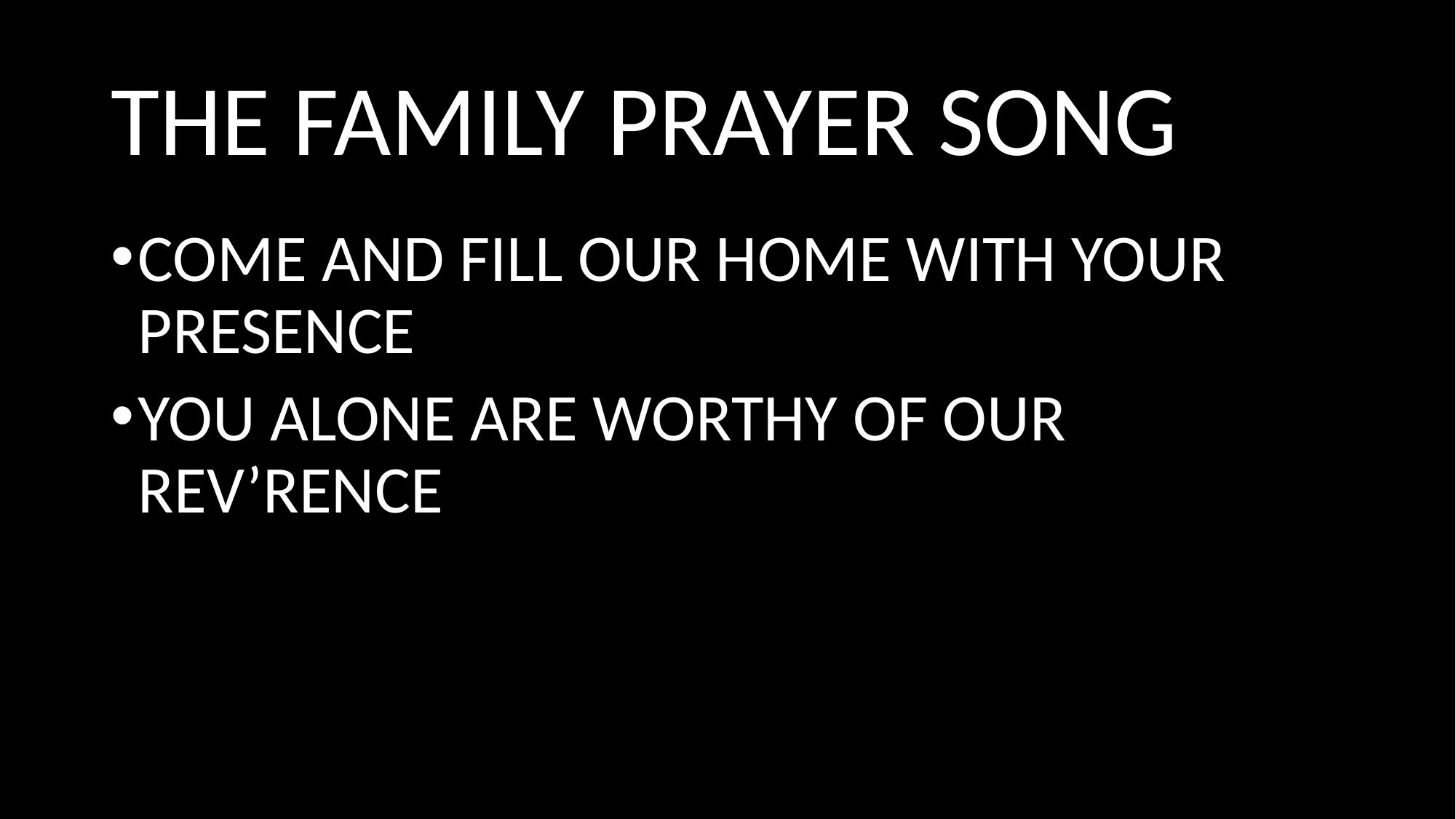

# THE FAMILY PRAYER SONG
COME AND FILL OUR HOME WITH YOUR PRESENCE
YOU ALONE ARE WORTHY OF OUR REV’RENCE